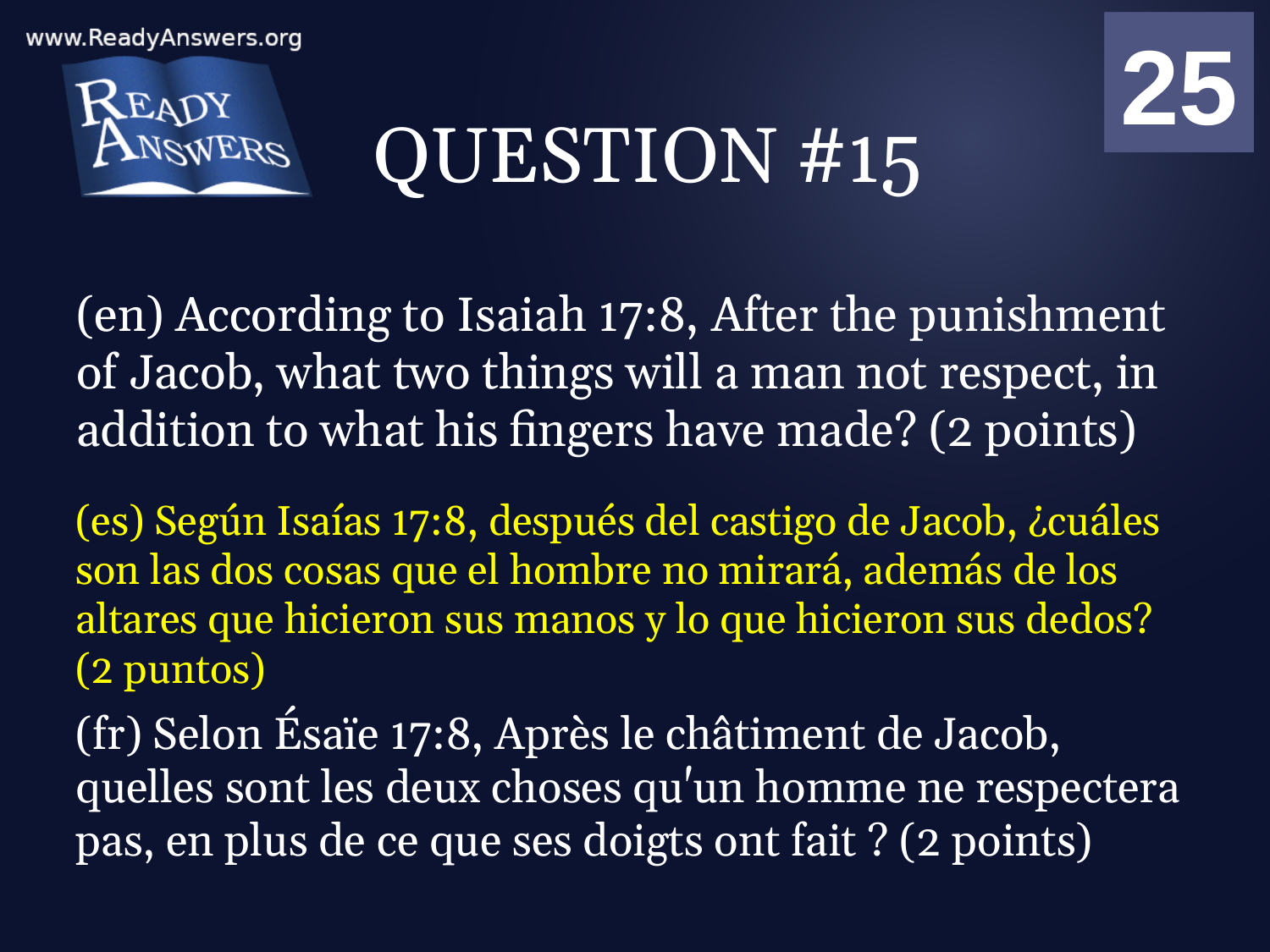

01
02
03
04
05
06
07
08
09
10
11
12
13
14
15
16
17
18
19
20
21
22
23
24
25
00
# QUESTION #15
(en) According to Isaiah 17:8, After the punishment of Jacob, what two things will a man not respect, in addition to what his fingers have made? (2 points)
(es) Según Isaías 17:8, después del castigo de Jacob, ¿cuáles son las dos cosas que el hombre no mirará, además de los altares que hicieron sus manos y lo que hicieron sus dedos? (2 puntos)
(fr) Selon Ésaïe 17:8, Après le châtiment de Jacob, quelles sont les deux choses qu'un homme ne respectera pas, en plus de ce que ses doigts ont fait ? (2 points)